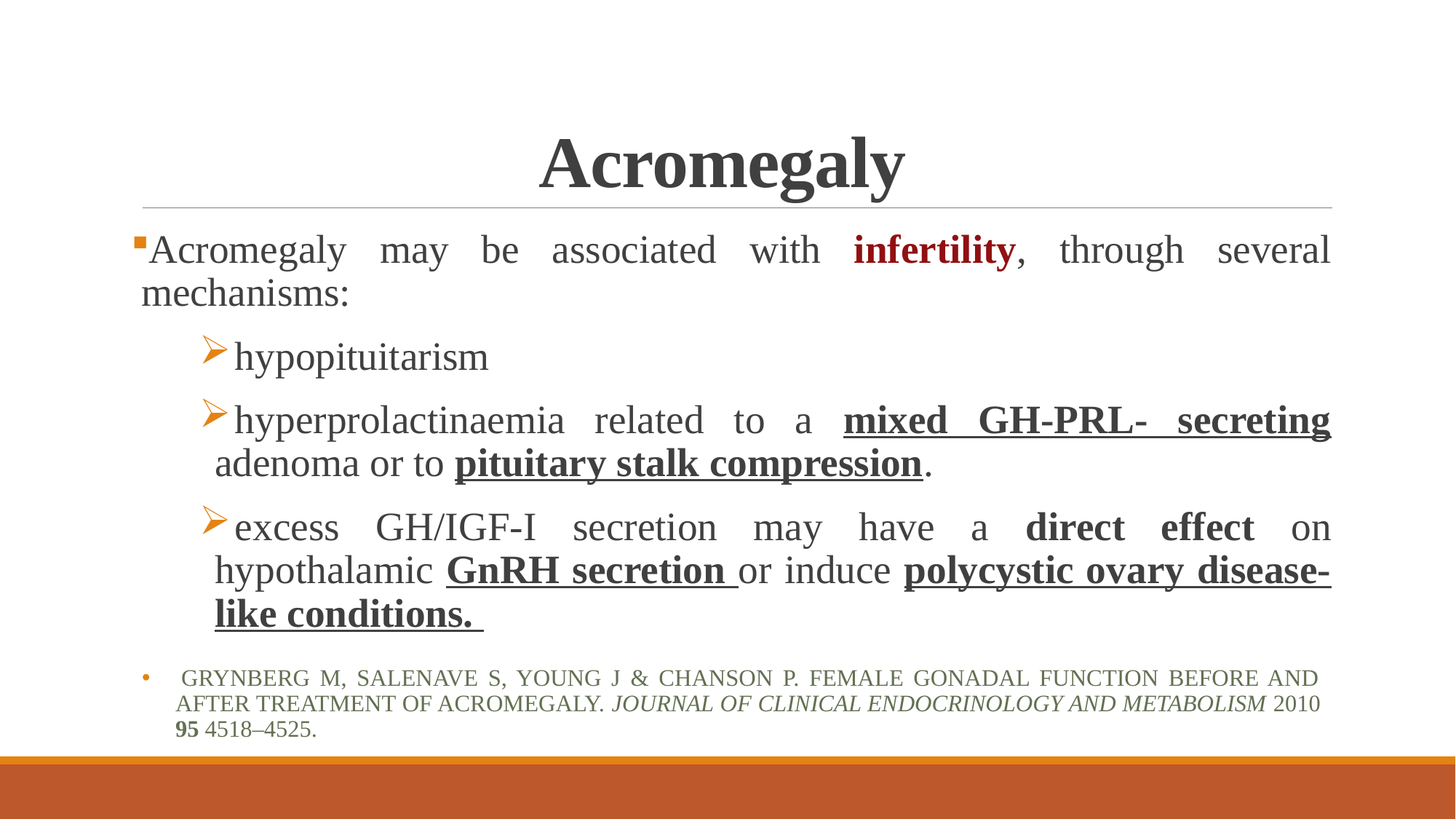

# Acromegaly
Acromegaly may be associated with infertility, through several mechanisms:
hypopituitarism
hyperprolactinaemia related to a mixed GH-PRL- secreting adenoma or to pituitary stalk compression.
excess GH/IGF-I secretion may have a direct effect on hypothalamic GnRH secretion or induce polycystic ovary disease-like conditions.
 Grynberg M, Salenave S, Young J & Chanson P. Female gonadal function before and after treatment of acromegaly. Journal of Clinical Endocrinology and Metabolism 2010 95 4518–4525.